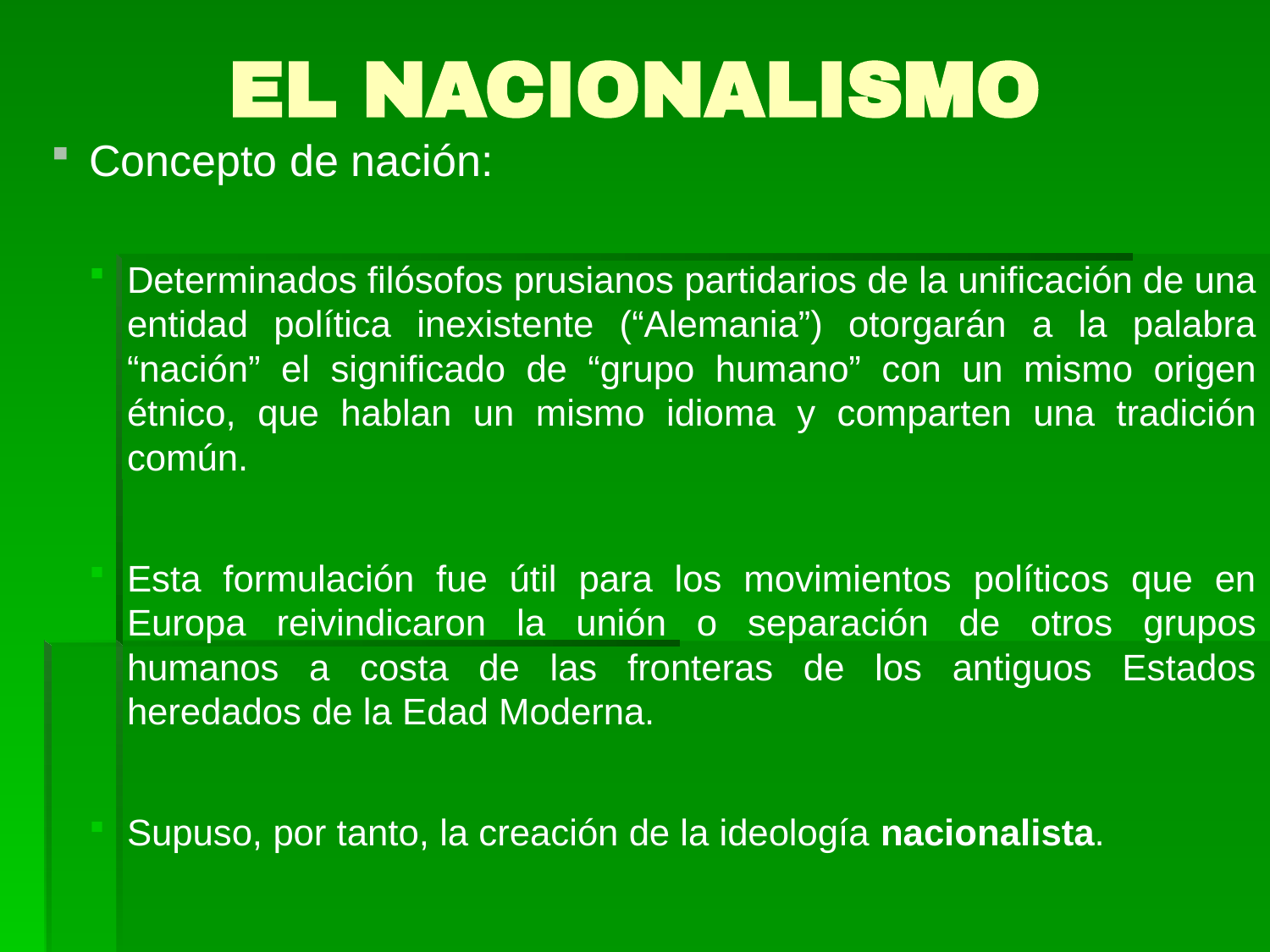

# EL NACIONALISMO
Concepto de nación:

Determinados filósofos prusianos partidarios de la unificación de una entidad política inexistente (“Alemania”) otorgarán a la palabra “nación” el significado de “grupo humano” con un mismo origen étnico, que hablan un mismo idioma y comparten una tradición común.

Esta formulación fue útil para los movimientos políticos que en Europa reivindicaron la unión o separación de otros grupos humanos a costa de las fronteras de los antiguos Estados heredados de la Edad Moderna.

Supuso, por tanto, la creación de la ideología nacionalista.